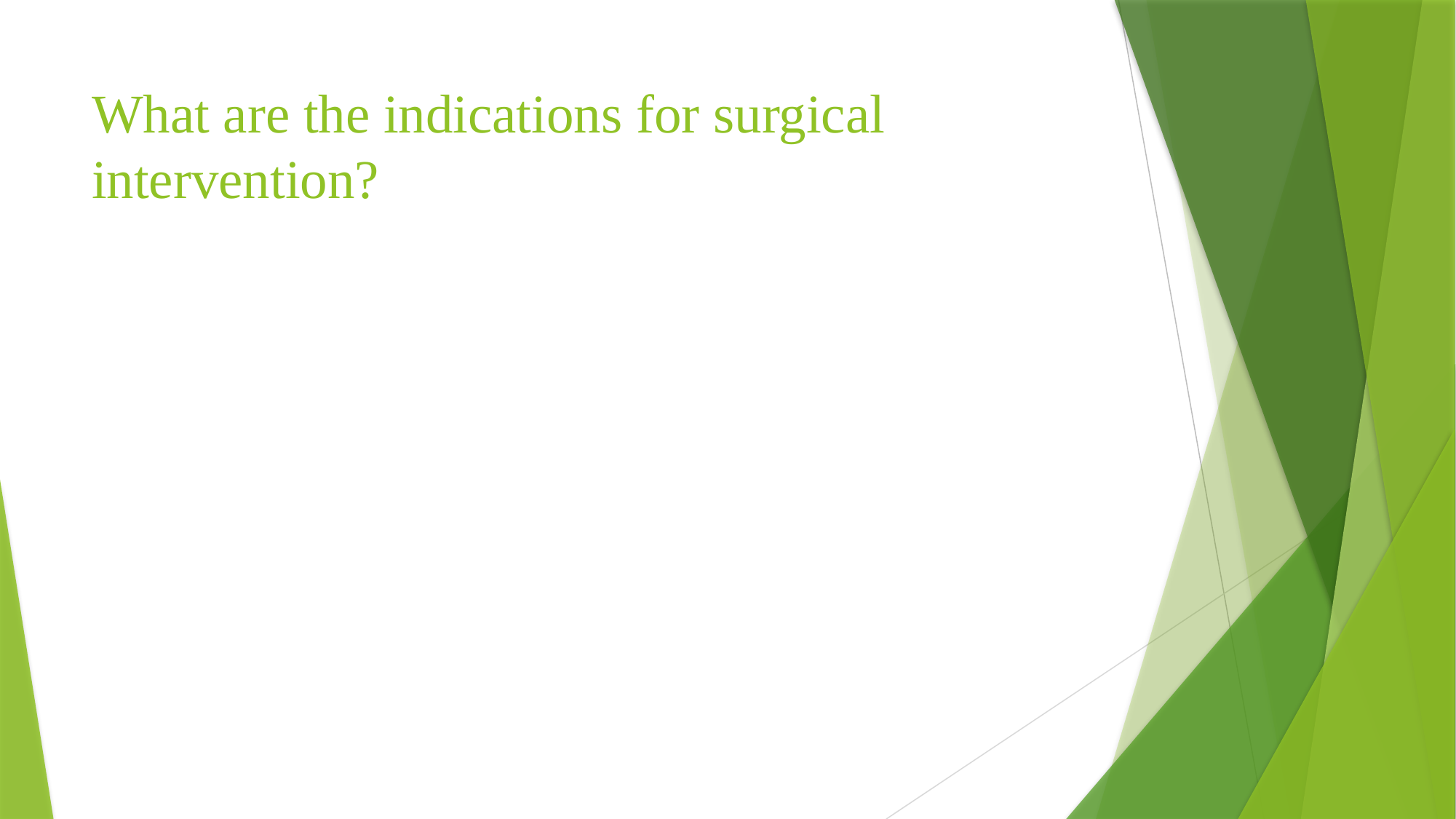

# What are the indications for surgical intervention?